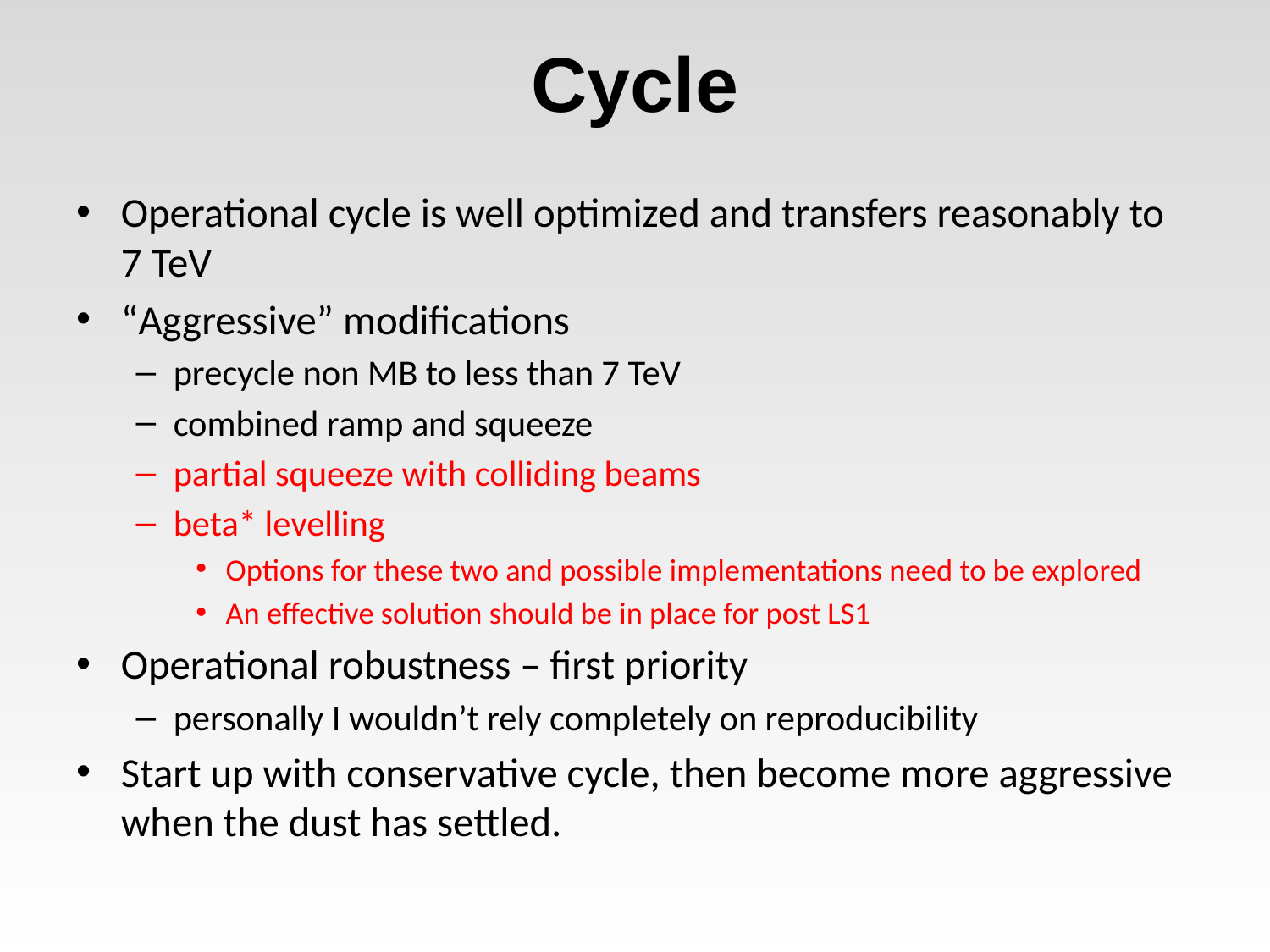

# Cycle
Operational cycle is well optimized and transfers reasonably to 7 TeV
“Aggressive” modifications
precycle non MB to less than 7 TeV
combined ramp and squeeze
partial squeeze with colliding beams
beta* levelling
Options for these two and possible implementations need to be explored
An effective solution should be in place for post LS1
Operational robustness – first priority
personally I wouldn’t rely completely on reproducibility
Start up with conservative cycle, then become more aggressive when the dust has settled.